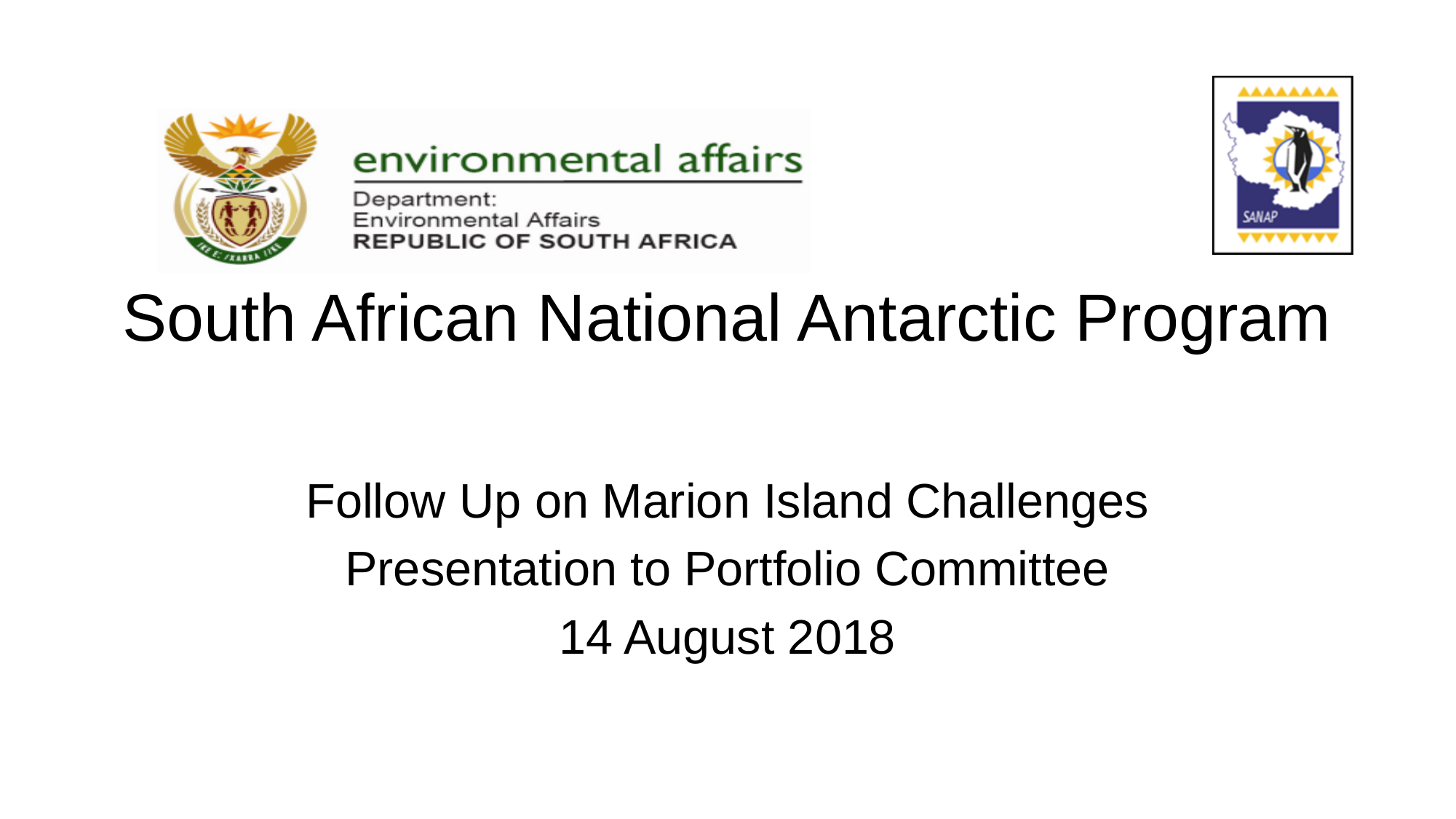

# South African National Antarctic Program
Follow Up on Marion Island Challenges
Presentation to Portfolio Committee
14 August 2018